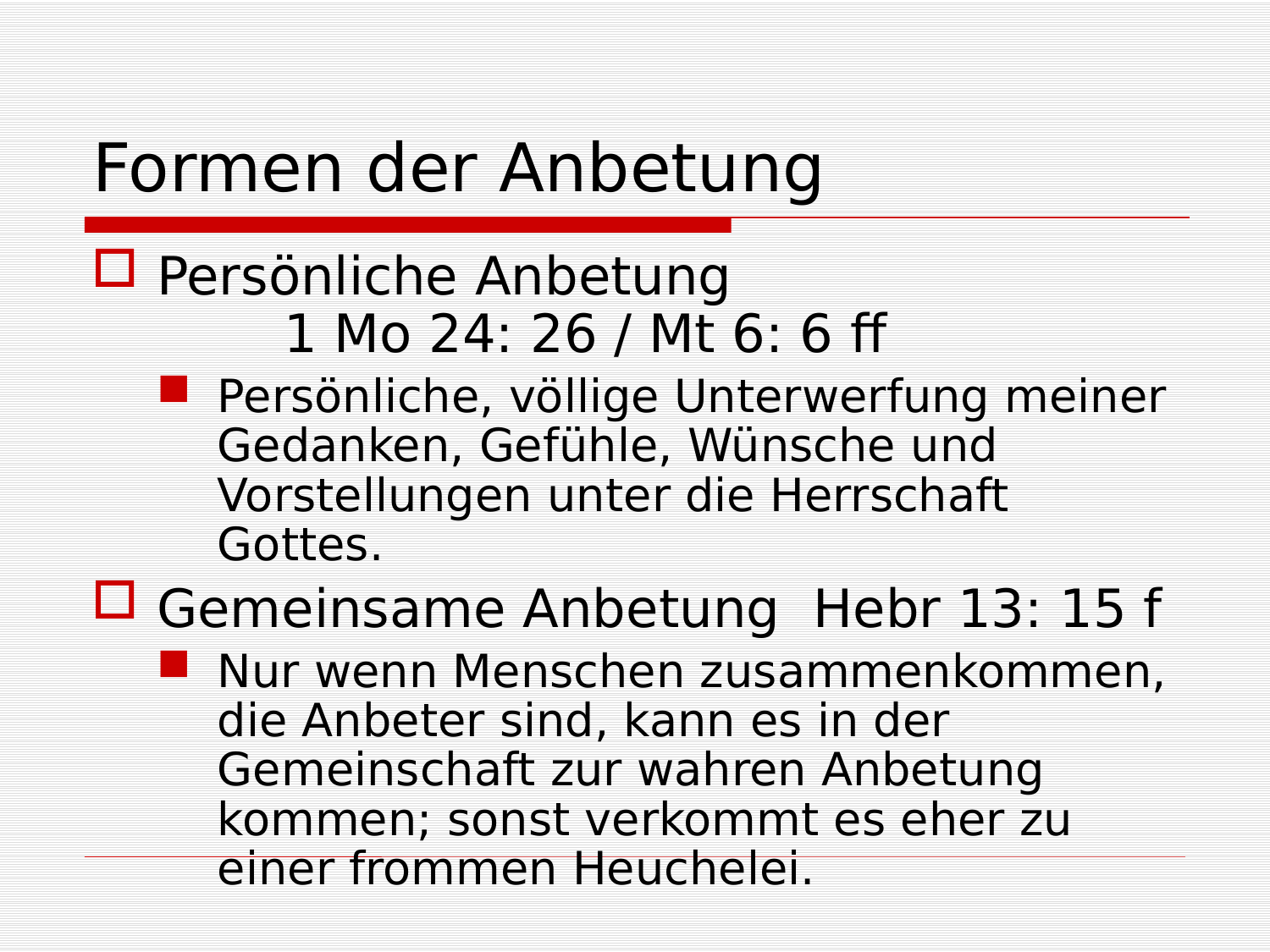

# Formen der Anbetung
Persönliche Anbetung 					1 Mo 24: 26 / Mt 6: 6 ff
Persönliche, völlige Unterwerfung meiner Gedanken, Gefühle, Wünsche und Vorstellungen unter die Herrschaft Gottes.
Gemeinsame Anbetung  Hebr 13: 15 f
Nur wenn Menschen zusammenkommen, die Anbeter sind, kann es in der Gemeinschaft zur wahren Anbetung kommen; sonst verkommt es eher zu einer frommen Heuchelei.